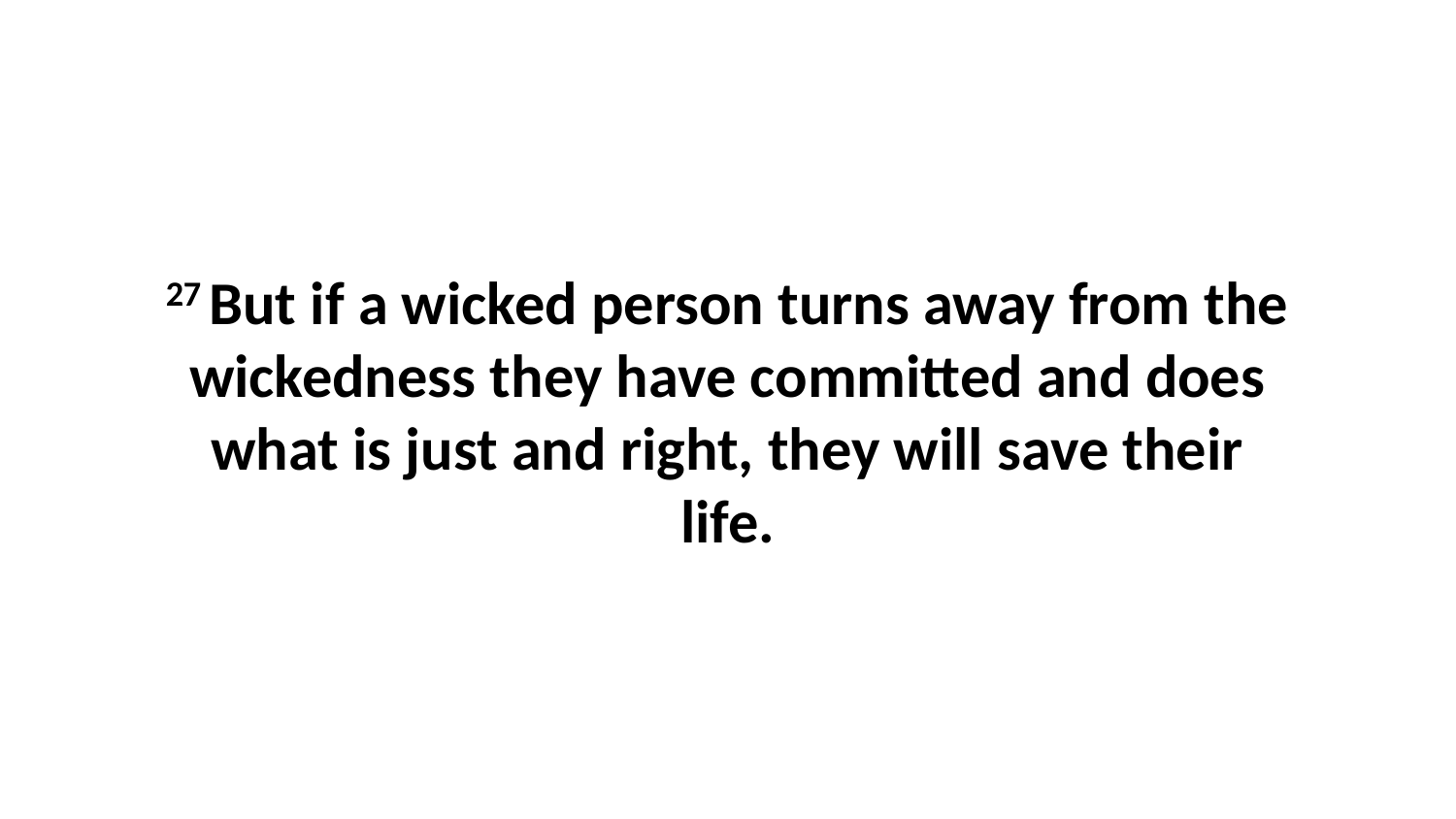

27 But if a wicked person turns away from the wickedness they have committed and does what is just and right, they will save their life.